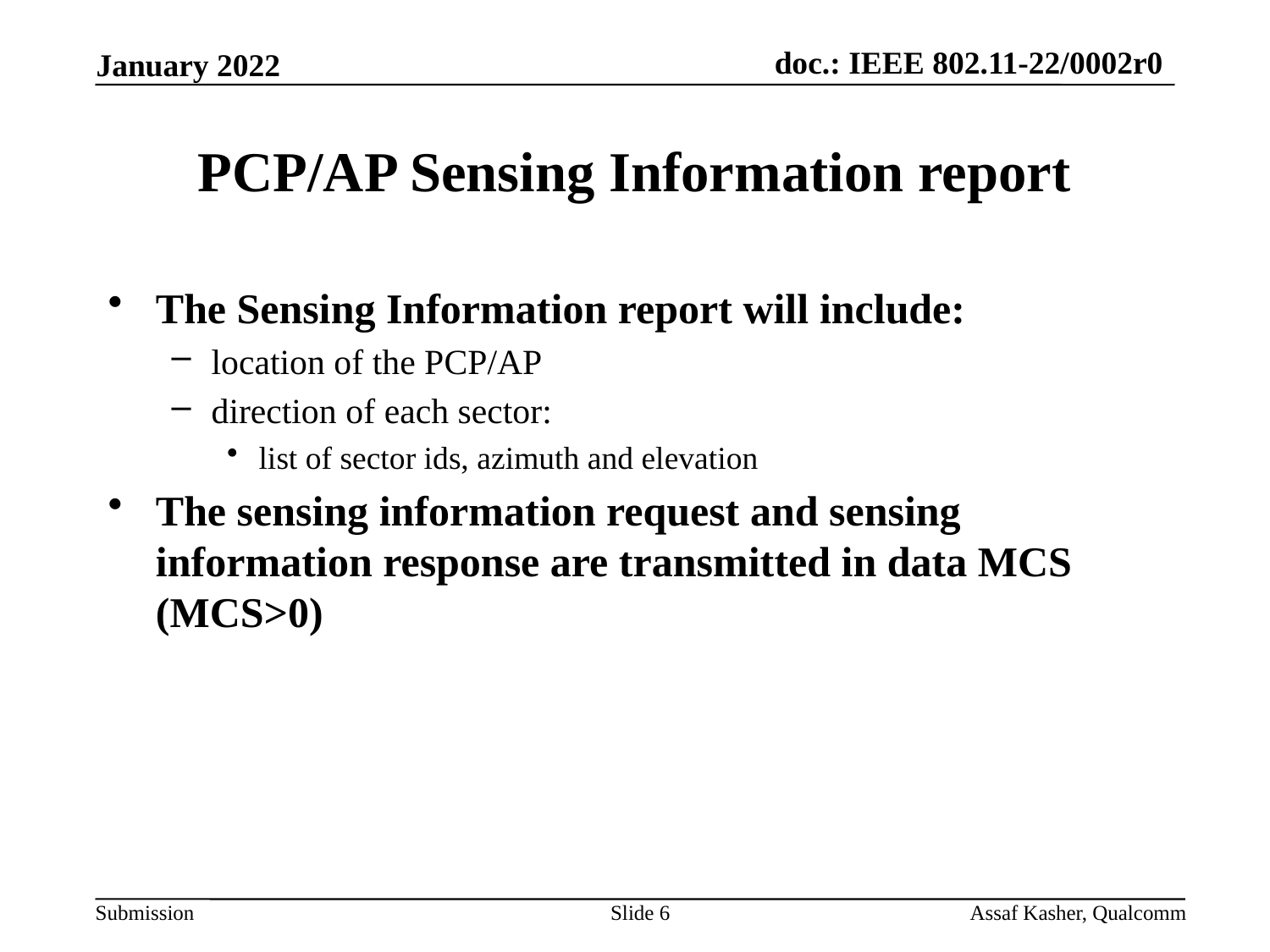

# PCP/AP Sensing Information report
The Sensing Information report will include:
location of the PCP/AP
direction of each sector:
list of sector ids, azimuth and elevation
The sensing information request and sensing information response are transmitted in data MCS (MCS>0)
Slide 6
Assaf Kasher, Qualcomm